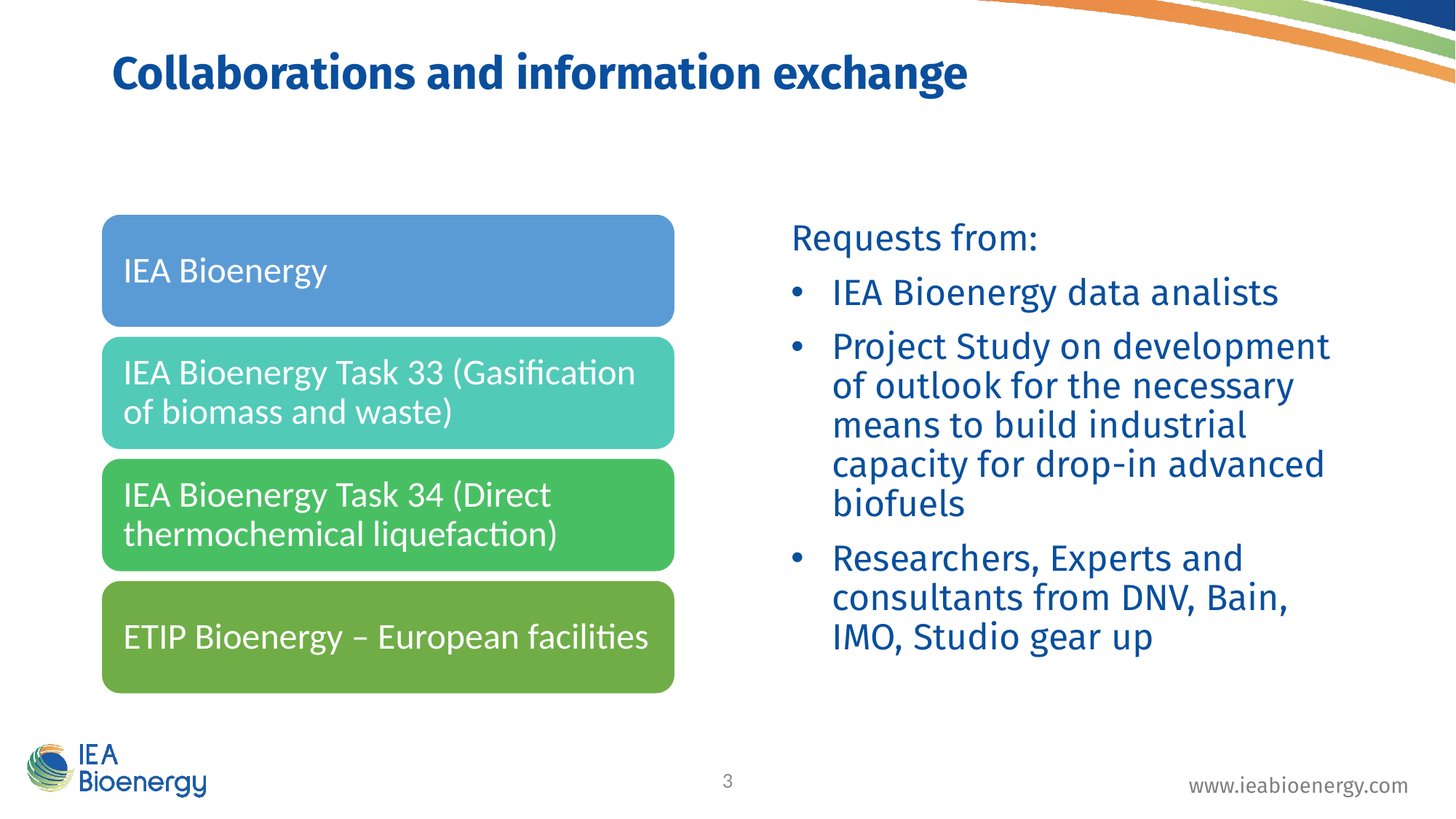

Collaborations and information exchange

IEA Bioenergy
IEA Bioenergy Task 33 (Gasification of biomass and waste)
IEA Bioenergy Task 34 (Direct thermochemical liquefaction)
ETIP Bioenergy – European facilities
Requests from:
IEA Bioenergy data analists
Project Study on development of outlook for the necessary means to build industrial capacity for drop-in advanced biofuels
Researchers, Experts and consultants from DNV, Bain, IMO, Studio gear up